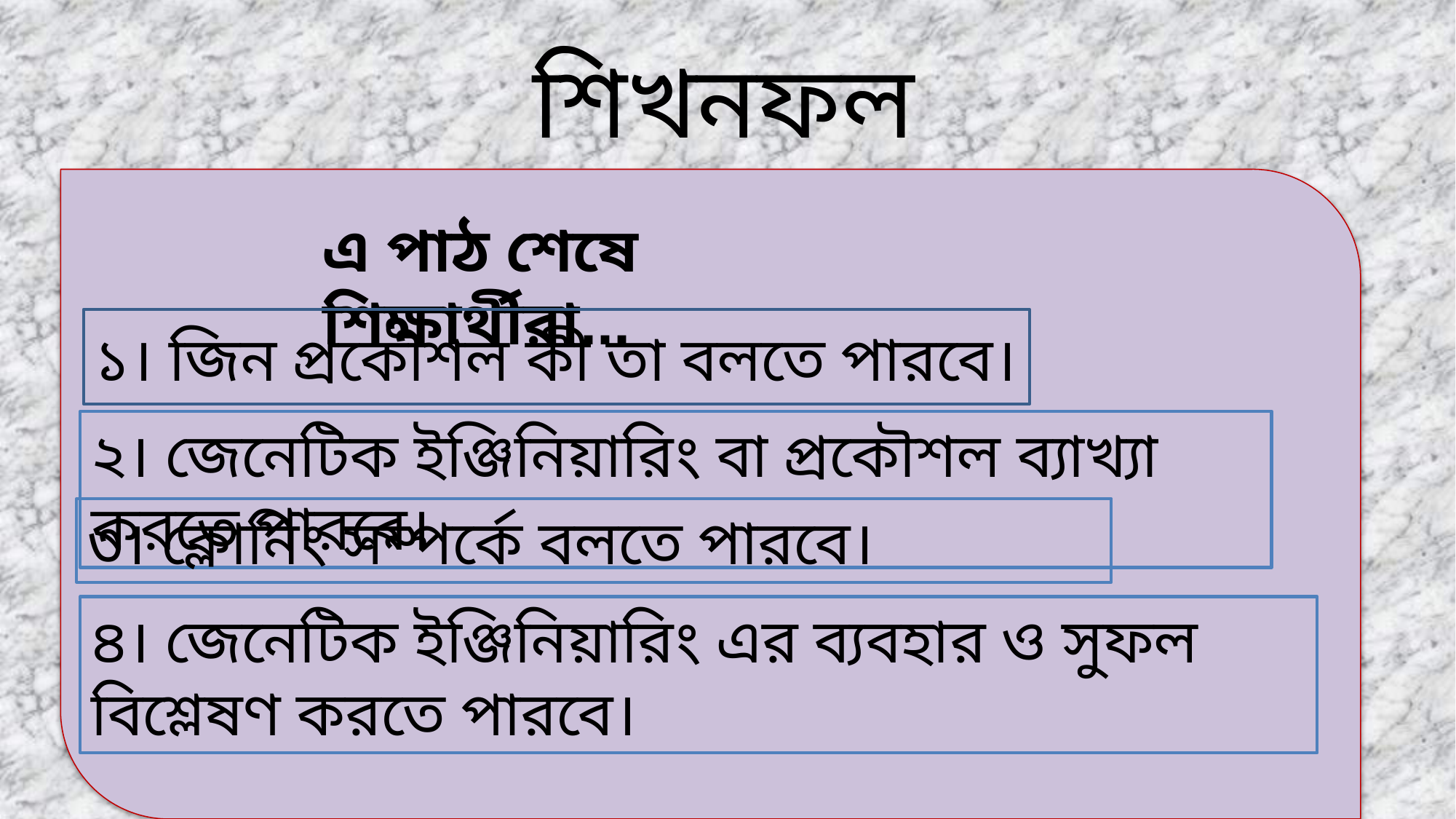

শিখনফল

এ পাঠ শেষে শিক্ষার্থীরা...
১। জিন প্রকৌশল কী তা বলতে পারবে।
২। জেনেটিক ইঞ্জিনিয়ারিং বা প্রকৌশল ব্যাখ্যা করতে পারবে।
৩। ক্লোনিং সম্পর্কে বলতে পারবে।
৪। জেনেটিক ইঞ্জিনিয়ারিং এর ব্যবহার ও সুফল বিশ্লেষণ করতে পারবে।